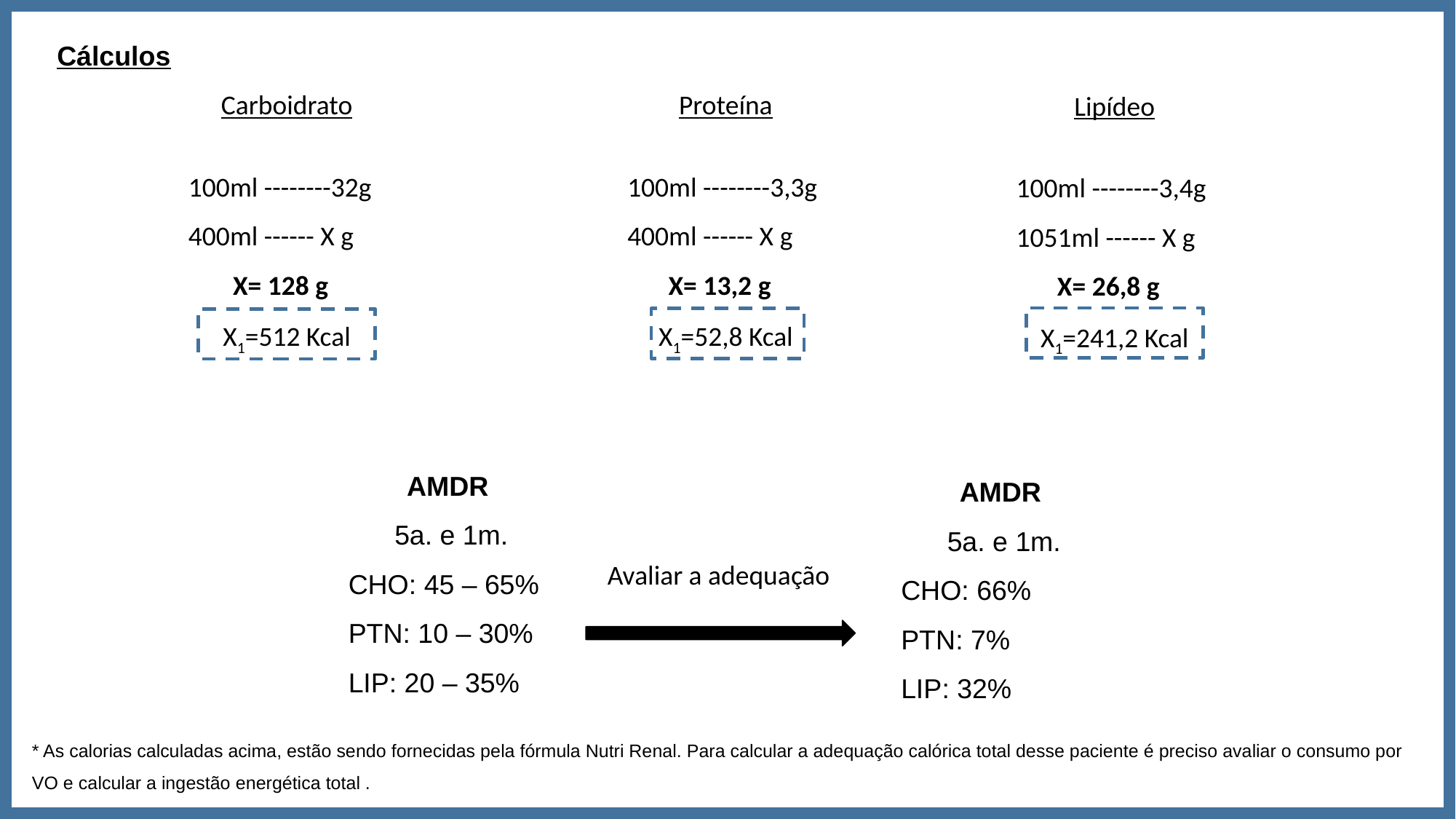

Cálculos
Carboidrato

100ml --------32g
400ml ------ X g
X= 128 g
X1=512 Kcal
Proteína

100ml --------3,3g
400ml ------ X g
X= 13,2 g
X1=52,8 Kcal
Lipídeo

100ml --------3,4g
1051ml ------ X g
X= 26,8 g
X1=241,2 Kcal

AMDR
5a. e 1m.
CHO: 45 – 65%
PTN: 10 – 30%
LIP: 20 – 35%
AMDR
5a. e 1m.
CHO: 66%
PTN: 7%
LIP: 32%
Avaliar a adequação

* As calorias calculadas acima, estão sendo fornecidas pela fórmula Nutri Renal. Para calcular a adequação calórica total desse paciente é preciso avaliar o consumo por VO e calcular a ingestão energética total .